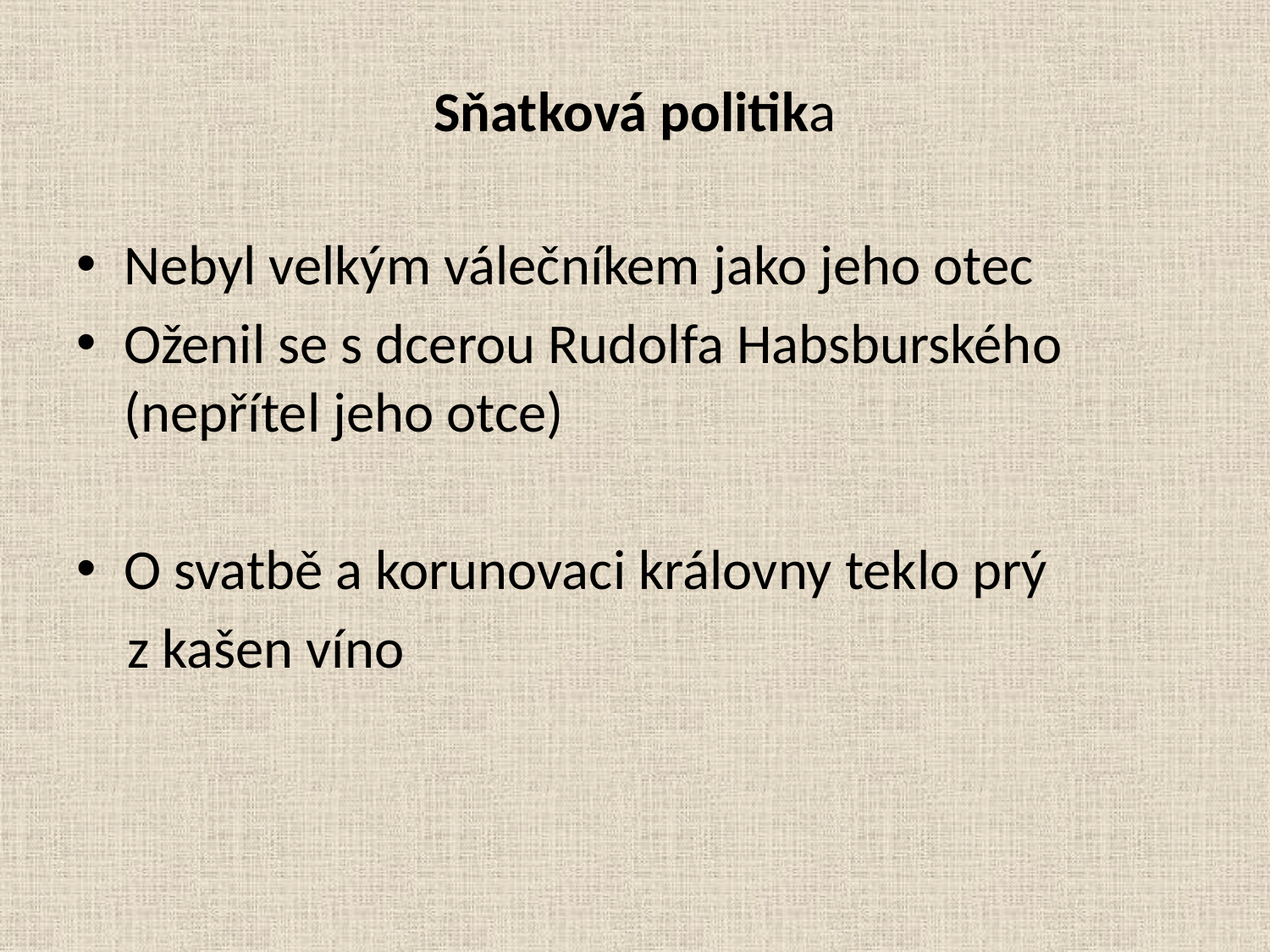

# Sňatková politika
Nebyl velkým válečníkem jako jeho otec
Oženil se s dcerou Rudolfa Habsburského (nepřítel jeho otce)

O svatbě a korunovaci královny teklo prý
    z kašen víno